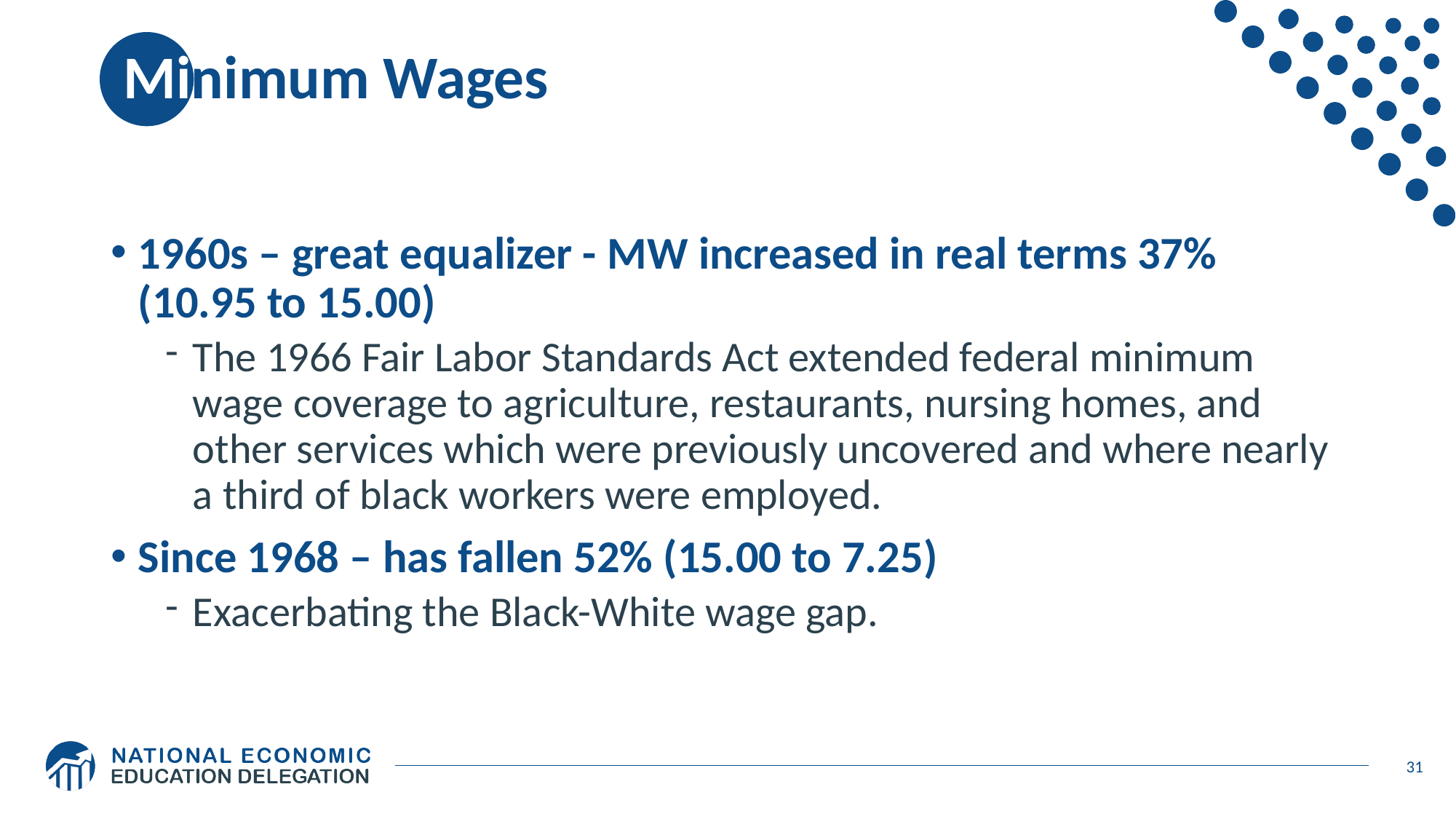

# Minimum Wages
1960s – great equalizer - MW increased in real terms 37% (10.95 to 15.00)
The 1966 Fair Labor Standards Act extended federal minimum wage coverage to agriculture, restaurants, nursing homes, and other services which were previously uncovered and where nearly a third of black workers were employed.
Since 1968 – has fallen 52% (15.00 to 7.25)
Exacerbating the Black-White wage gap.
31